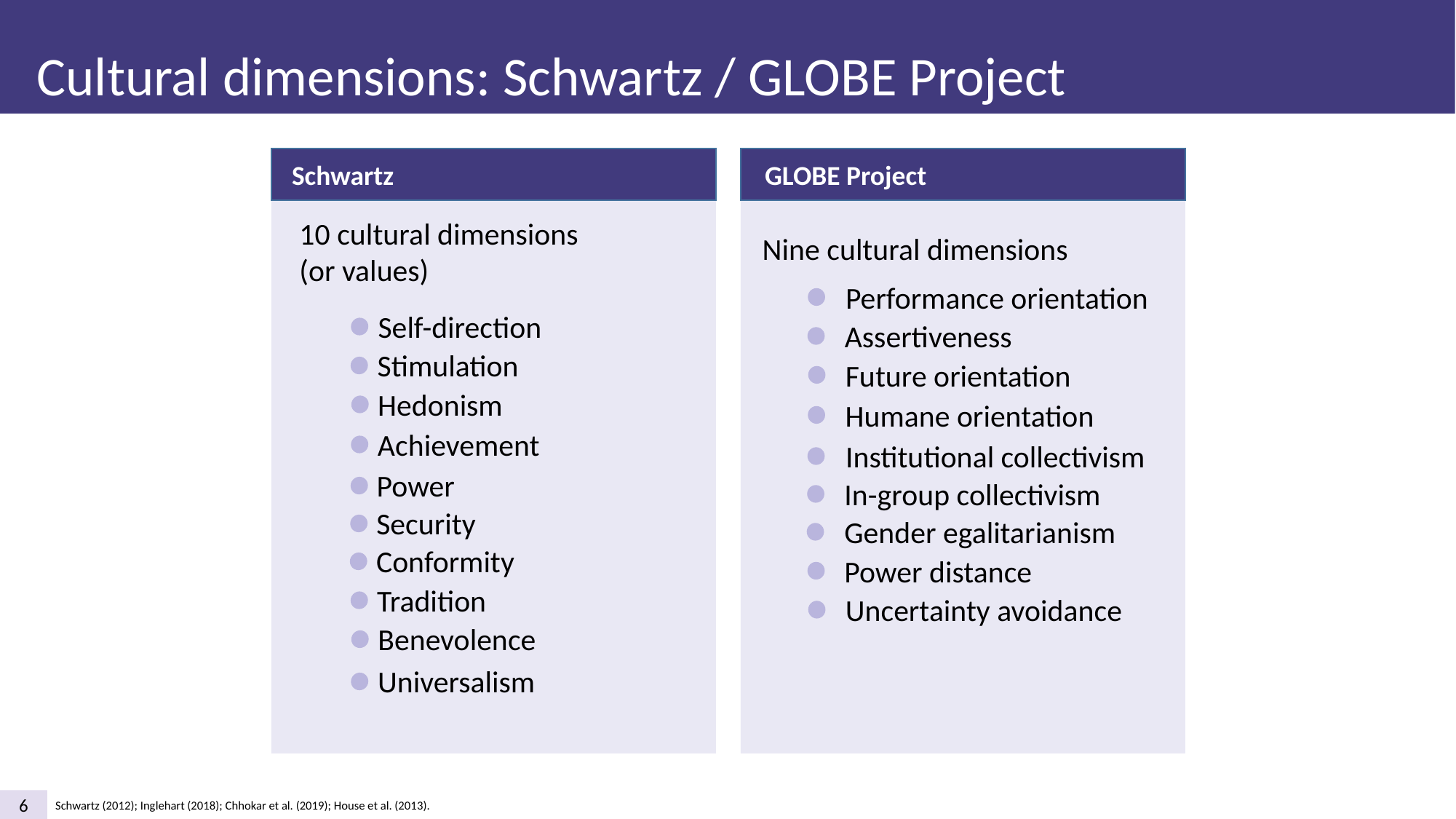

Cultural dimensions: Schwartz / GLOBE Project

GLOBE Project
Nine cultural dimensions
Performance orientation

Assertiveness

Future orientation

Humane orientation

Institutional collectivism

In-group collectivism

Gender egalitarianism

Power distance

Uncertainty avoidance

Schwartz
10 cultural dimensions
(or values)
Self-direction

Stimulation

Hedonism

Achievement

Power

Security

Conformity

Tradition

Benevolence

Universalism

6
Schwartz (2012); Inglehart (2018); Chhokar et al. (2019); House et al. (2013).